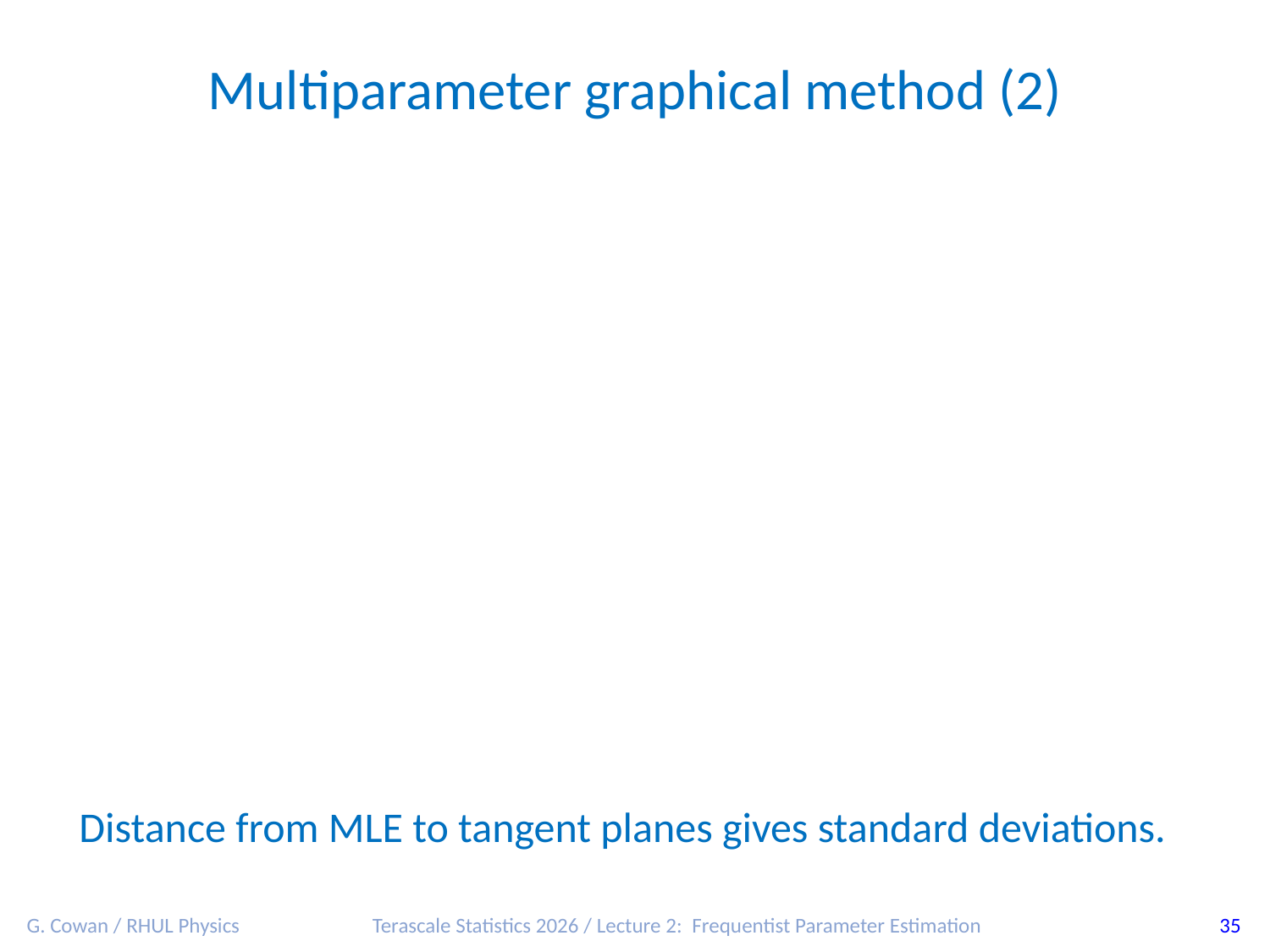

Multiparameter graphical method (2)
Distance from MLE to tangent planes gives standard deviations.
G. Cowan / RHUL Physics
Terascale Statistics 2026 / Lecture 2:  Frequentist Parameter Estimation
35